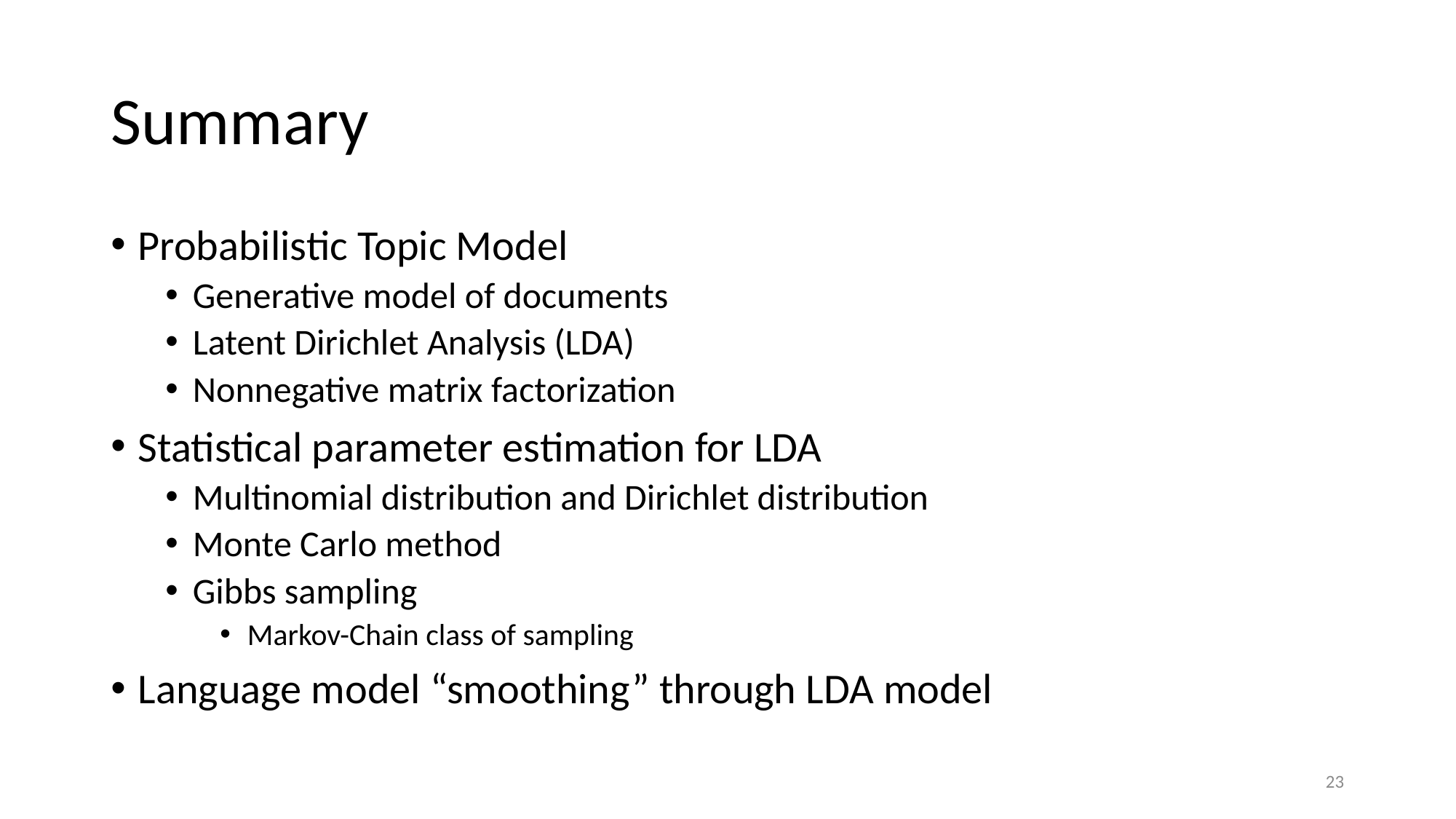

# Summary
Probabilistic Topic Model
Generative model of documents
Latent Dirichlet Analysis (LDA)
Nonnegative matrix factorization
Statistical parameter estimation for LDA
Multinomial distribution and Dirichlet distribution
Monte Carlo method
Gibbs sampling
Markov-Chain class of sampling
Language model “smoothing” through LDA model
23